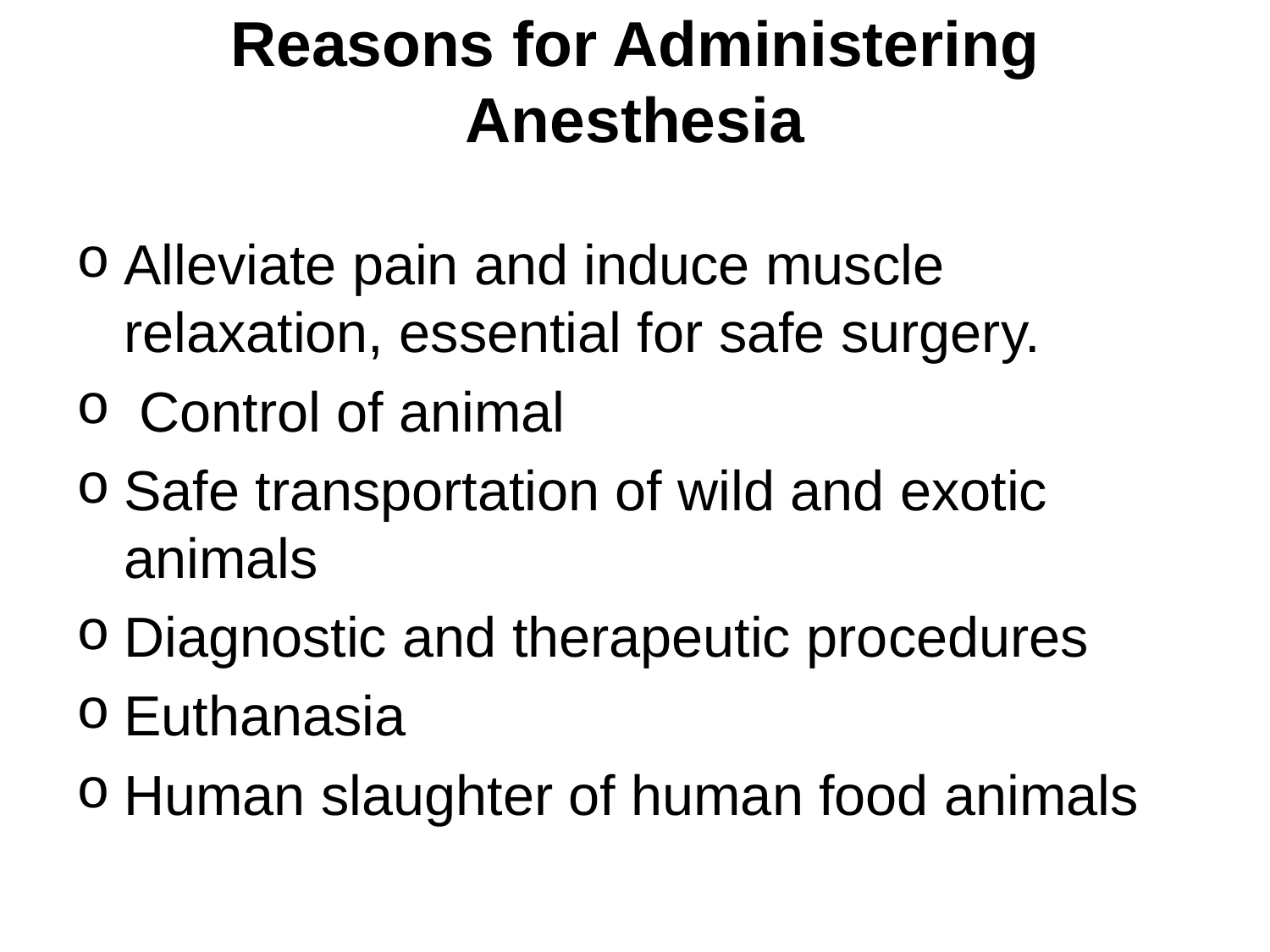

# Reasons for Administering Anesthesia
Alleviate pain and induce muscle relaxation, essential for safe surgery.
 Control of animal
Safe transportation of wild and exotic animals
Diagnostic and therapeutic procedures
Euthanasia
Human slaughter of human food animals